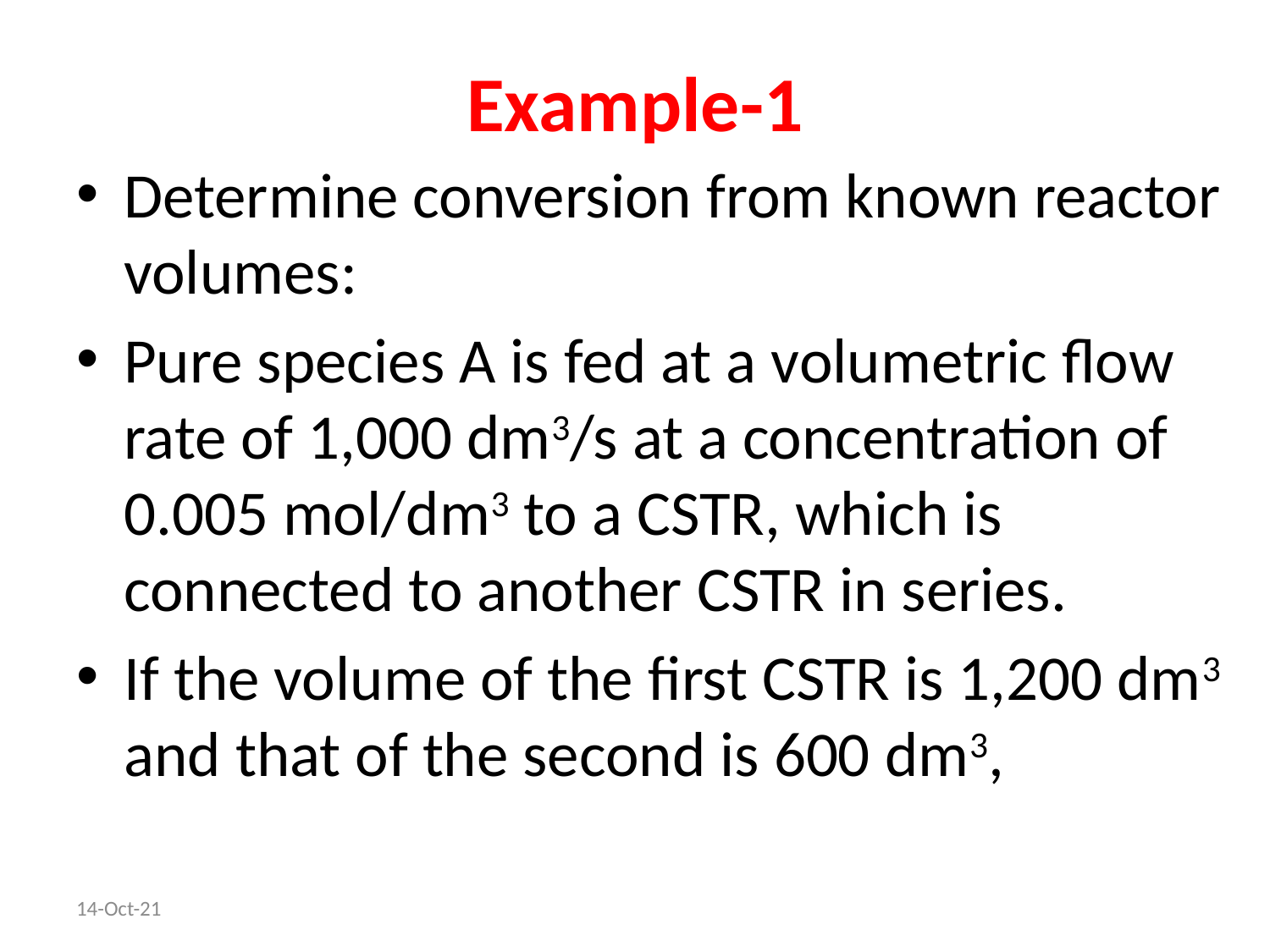

# Example-1
Determine conversion from known reactor volumes:
Pure species A is fed at a volumetric flow rate of 1,000 dm3/s at a concentration of 0.005 mol/dm3 to a CSTR, which is connected to another CSTR in series.
If the volume of the first CSTR is 1,200 dm3 and that of the second is 600 dm3,
14-Oct-21